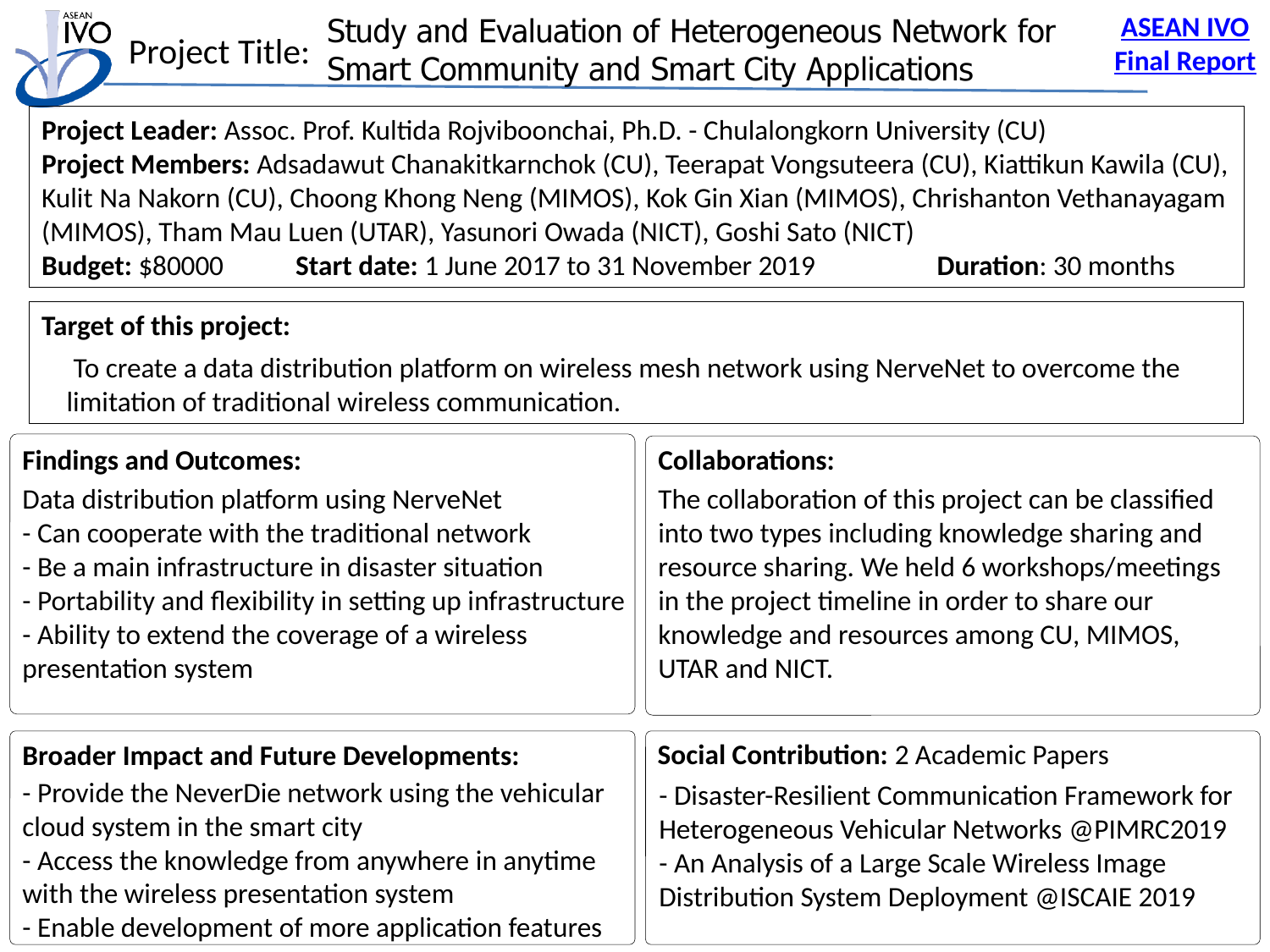

Study and Evaluation of Heterogeneous Network for Smart Community and Smart City Applications
Project Title:
Project Leader: Assoc. Prof. Kultida Rojviboonchai, Ph.D. - Chulalongkorn University (CU)
Project Members: Adsadawut Chanakitkarnchok (CU), Teerapat Vongsuteera (CU), Kiattikun Kawila (CU), Kulit Na Nakorn (CU), Choong Khong Neng (MIMOS), Kok Gin Xian (MIMOS), Chrishanton Vethanayagam (MIMOS), Tham Mau Luen (UTAR), Yasunori Owada (NICT), Goshi Sato (NICT)
Budget: $80000 	Start date: 1 June 2017 to 31 November 2019	 Duration: 30 months
Target of this project:
     To create a data distribution platform on wireless mesh network using NerveNet to overcome the limitation of traditional wireless communication.

Findings and Outcomes:

Collaborations:
Data distribution platform using NerveNet
- Can cooperate with the traditional network
- Be a main infrastructure in disaster situation
- Portability and flexibility in setting up infrastructure
- Ability to extend the coverage of a wireless presentation system
The collaboration of this project can be classified into two types including knowledge sharing and resource sharing. We held 6 workshops/meetings in the project timeline in order to share our knowledge and resources among CU, MIMOS, UTAR and NICT.
Social Contribution: 2 Academic Papers

Broader Impact and Future Developments:

- Provide the NeverDie network using the vehicular cloud system in the smart city
- Access the knowledge from anywhere in anytime with the wireless presentation system
- Enable development of more application features
- Disaster-Resilient Communication Framework for Heterogeneous Vehicular Networks @PIMRC2019
- An Analysis of a Large Scale Wireless Image Distribution System Deployment @ISCAIE 2019